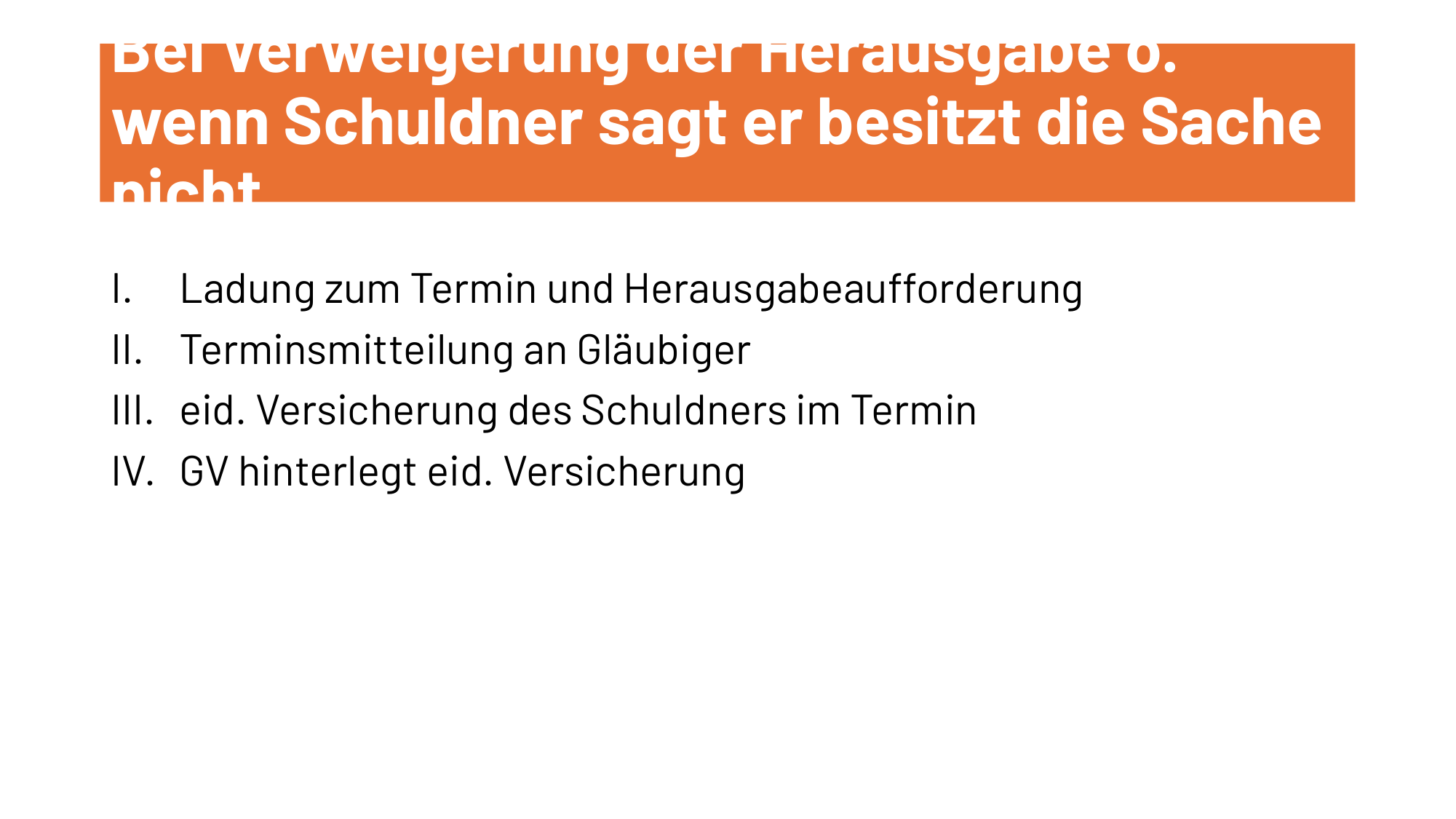

# Bei Verweigerung der Herausgabe o. wenn Schuldner sagt er besitzt die Sache nicht
Ladung zum Termin und Herausgabeaufforderung
Terminsmitteilung an Gläubiger
eid. Versicherung des Schuldners im Termin
GV hinterlegt eid. Versicherung